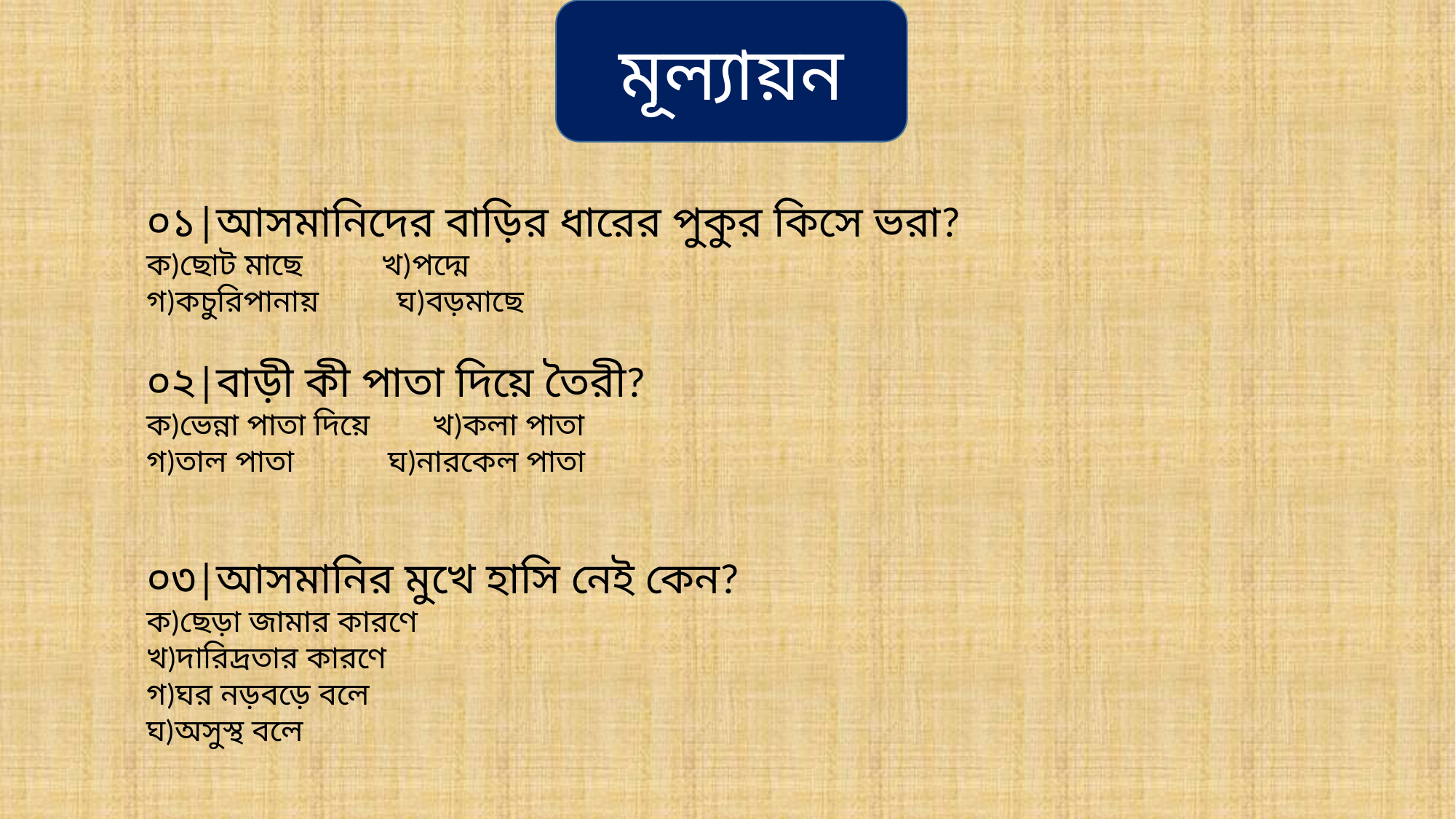

মূল্যায়ন
০১|আসমানিদের বাড়ির ধারের পুকুর কিসে ভরা?
ক)ছোট মাছে          খ)পদ্মে
গ)কচুরিপানায়          ঘ)বড়মাছে

০২|বাড়ী কী পাতা দিয়ে তৈরী?
ক)ভেন্না পাতা দিয়ে        খ)কলা পাতা
গ)তাল পাতা            ঘ)নারকেল পাতা

০৩|আসমানির মুখে হাসি নেই কেন?
ক)ছেড়া জামার কারণে
খ)দারিদ্রতার কারণে
গ)ঘর নড়বড়ে বলে
ঘ)অসুস্থ বলে